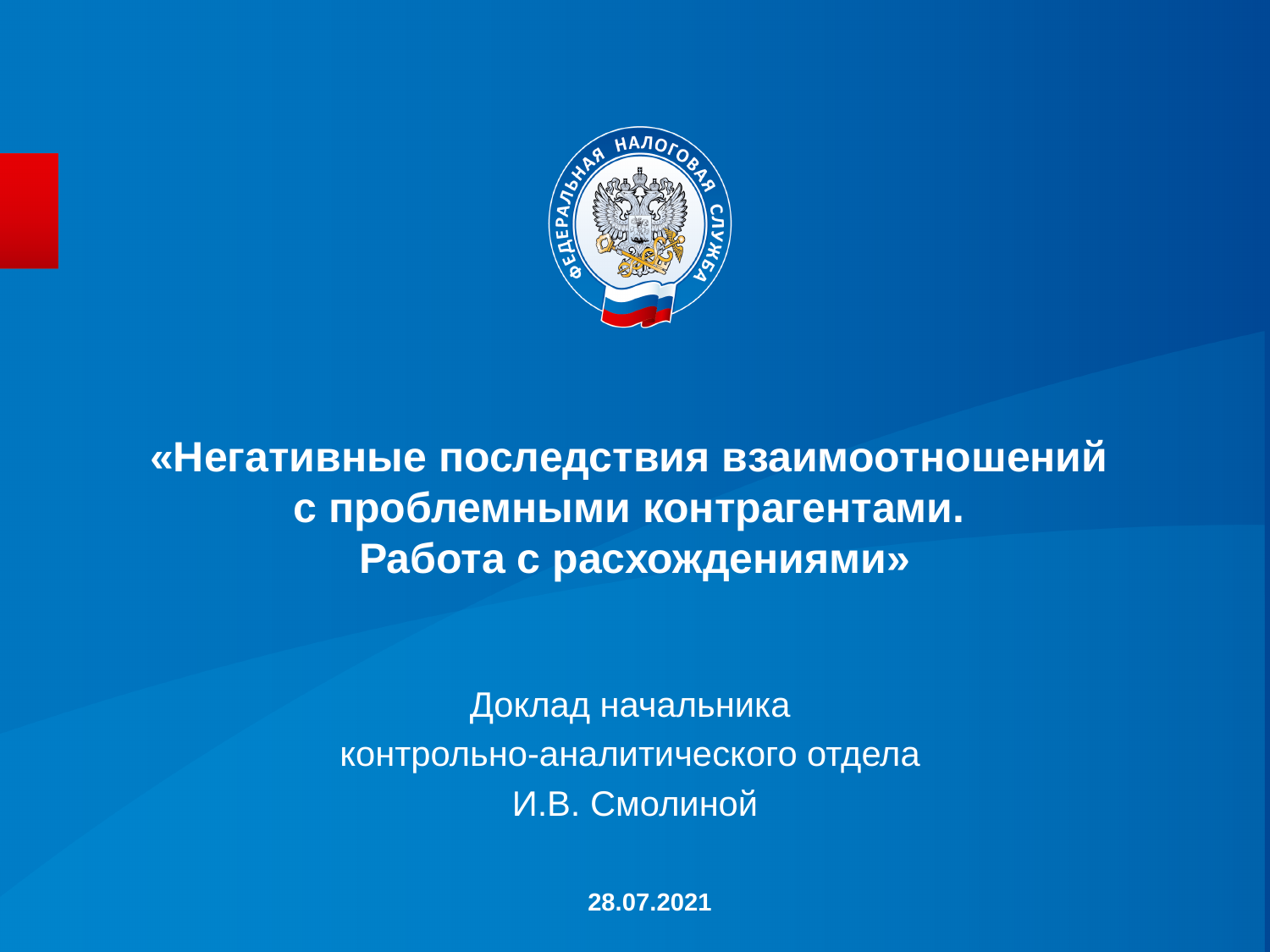

# «Негативные последствия взаимоотношений с проблемными контрагентами. Работа с расхождениями»
Доклад начальника
контрольно-аналитического отдела
И.В. Смолиной
28.07.2021